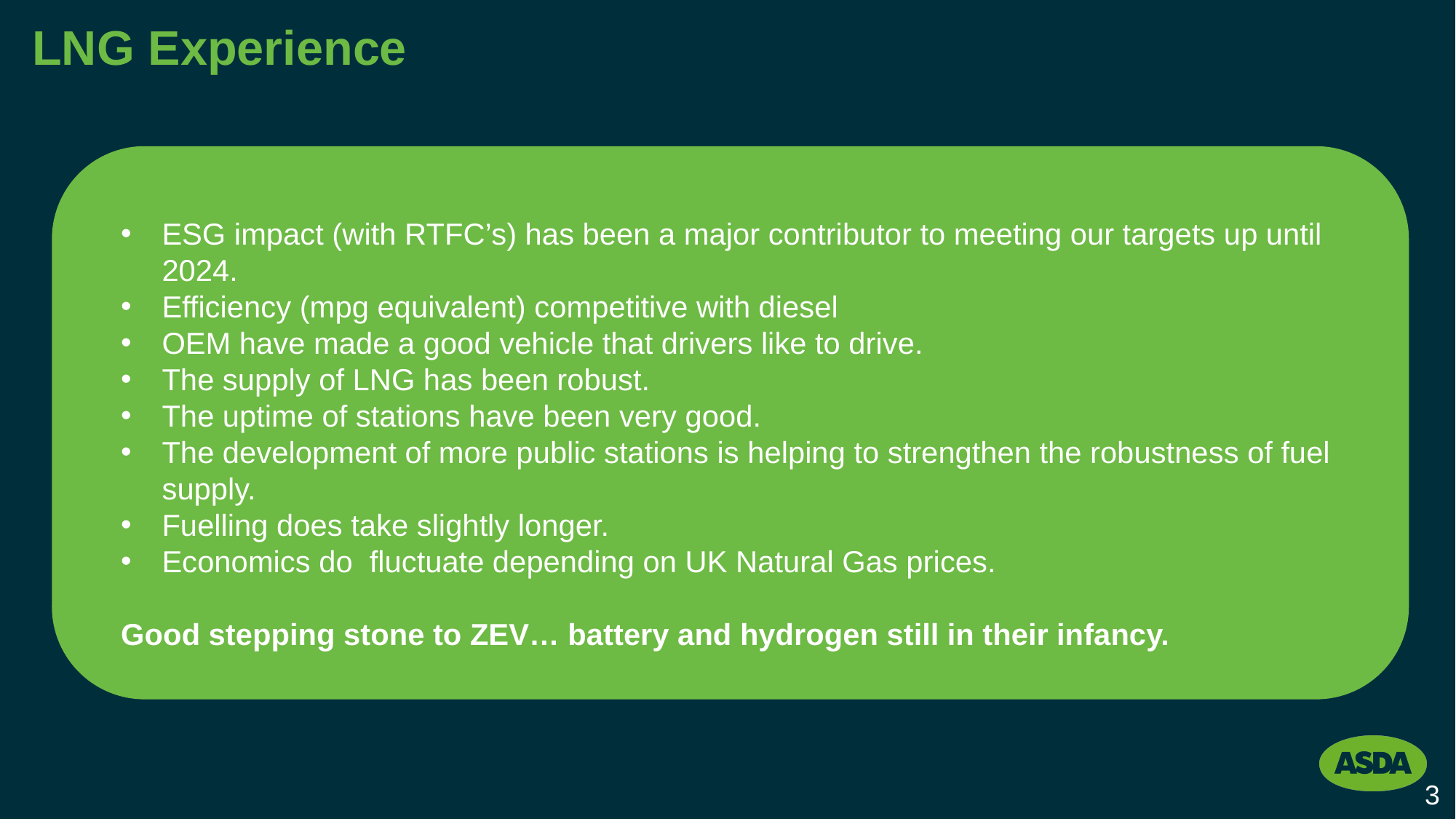

Actually efficiency (mpg equivalent) is ok (not better). OEM have made a good vehicle that drivers like to drive.
LNG Experience

ESG impact (with RTFC’s) has been a major contributor to meeting our targets up until 2024.
Efficiency (mpg equivalent) competitive with diesel
OEM have made a good vehicle that drivers like to drive.
The supply of LNG has been robust.
The uptime of stations have been very good.
The development of more public stations is helping to strengthen the robustness of fuel supply.
Fuelling does take slightly longer.
Economics do  fluctuate depending on UK Natural Gas prices.

Good stepping stone to ZEV… battery and hydrogen still in their infancy.
3